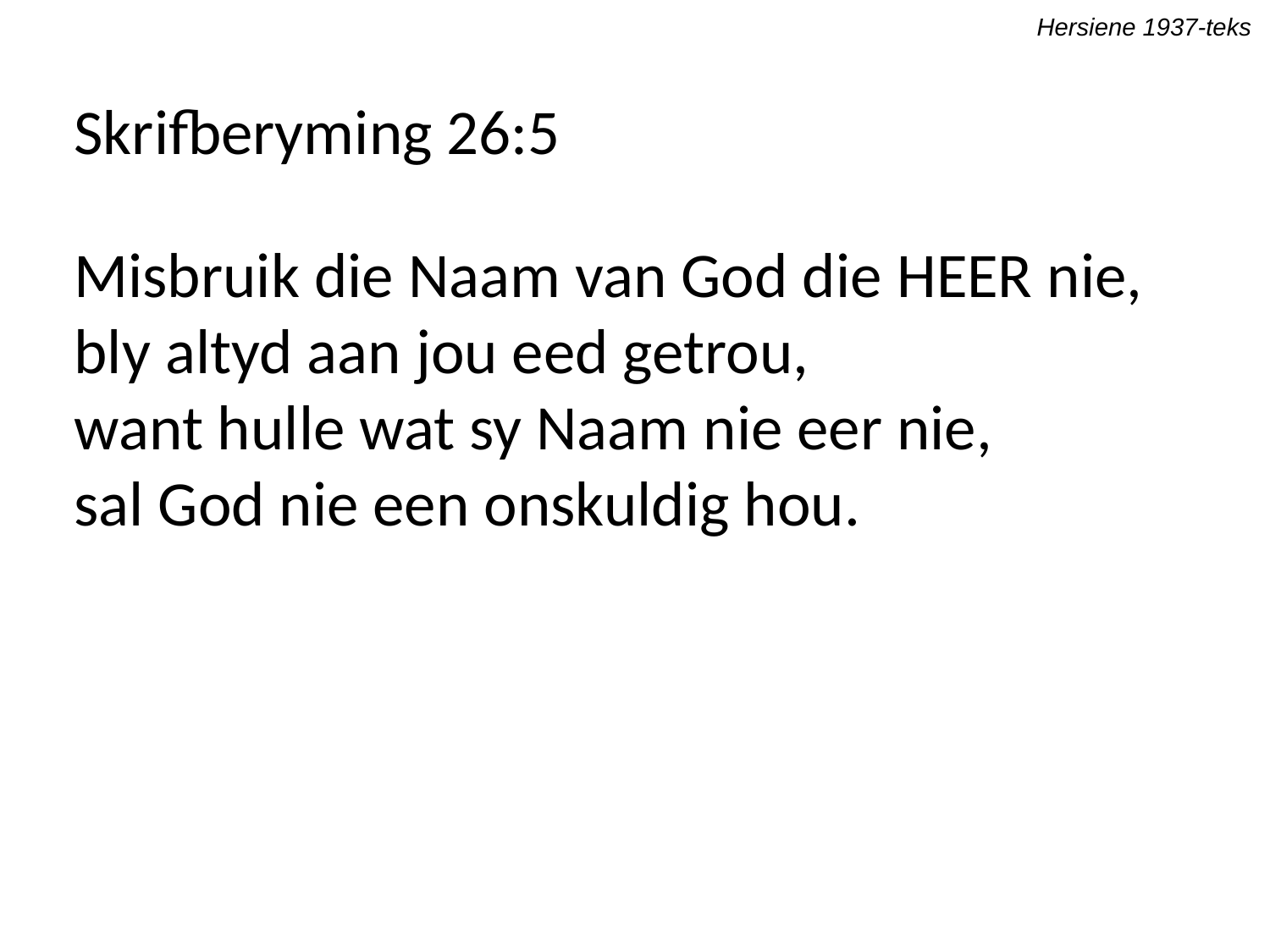

Hersiene 1937-teks
Skrifberyming 26:5

Misbruik die Naam van God die Heer nie,
bly altyd aan jou eed getrou,
want hulle wat sy Naam nie eer nie,
sal God nie een onskuldig hou.